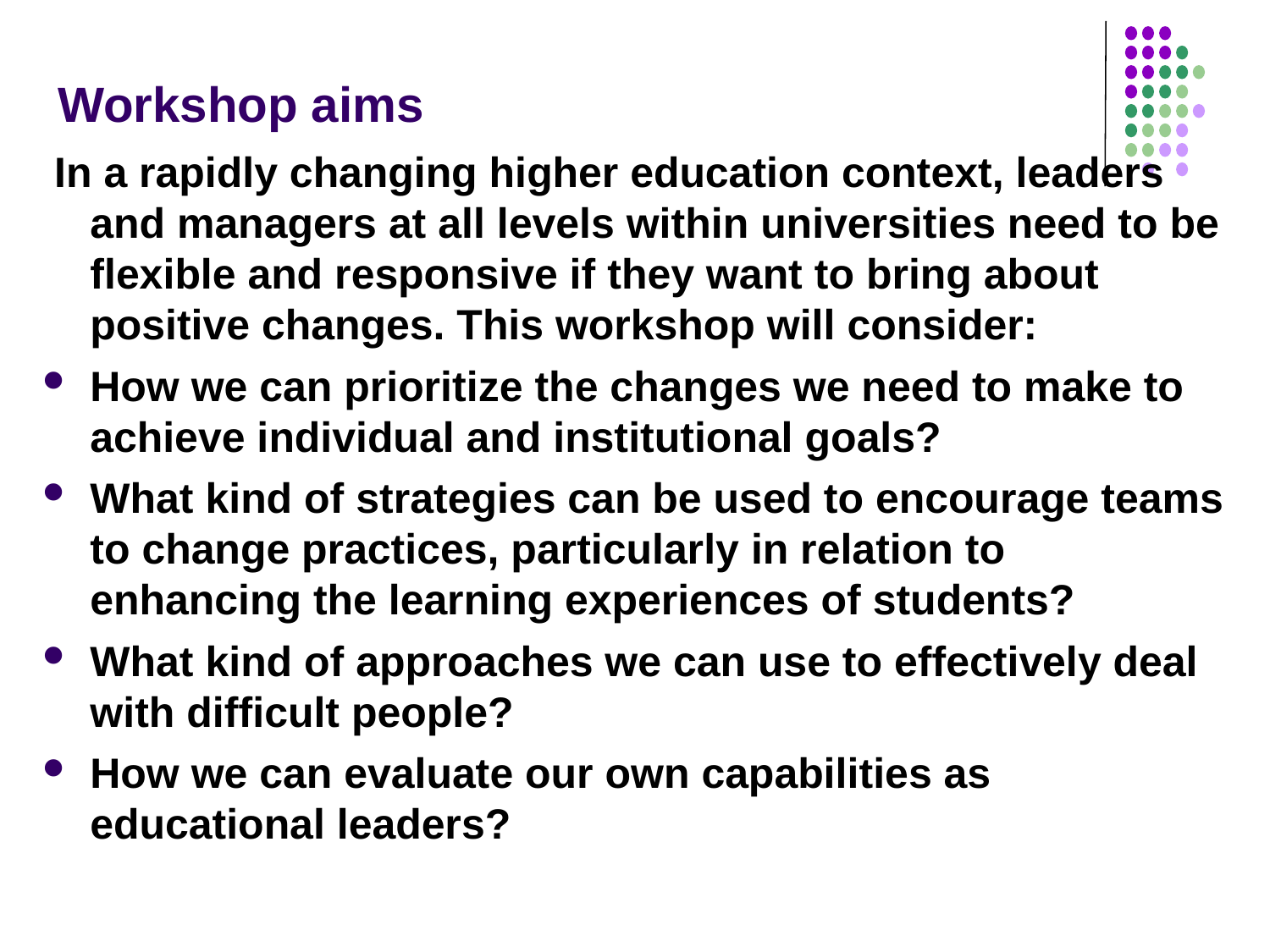

# Workshop aims
 In a rapidly changing higher education context, leaders and managers at all levels within universities need to be flexible and responsive if they want to bring about positive changes. This workshop will consider:
How we can prioritize the changes we need to make to achieve individual and institutional goals?
What kind of strategies can be used to encourage teams to change practices, particularly in relation to enhancing the learning experiences of students?
What kind of approaches we can use to effectively deal with difficult people?
How we can evaluate our own capabilities as educational leaders?